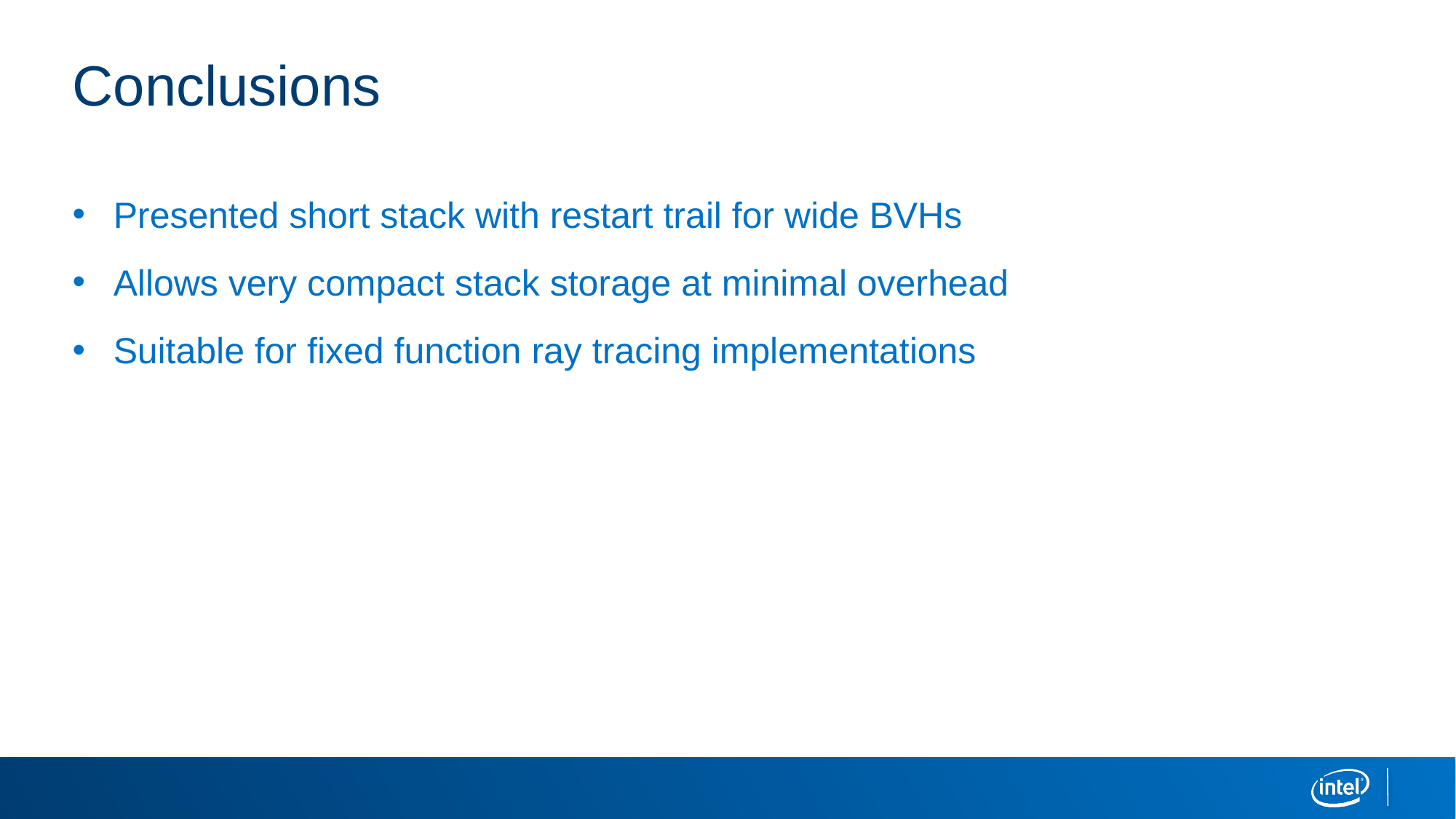

# Conclusions
Presented short stack with restart trail for wide BVHs
Allows very compact stack storage at minimal overhead
Suitable for fixed function ray tracing implementations